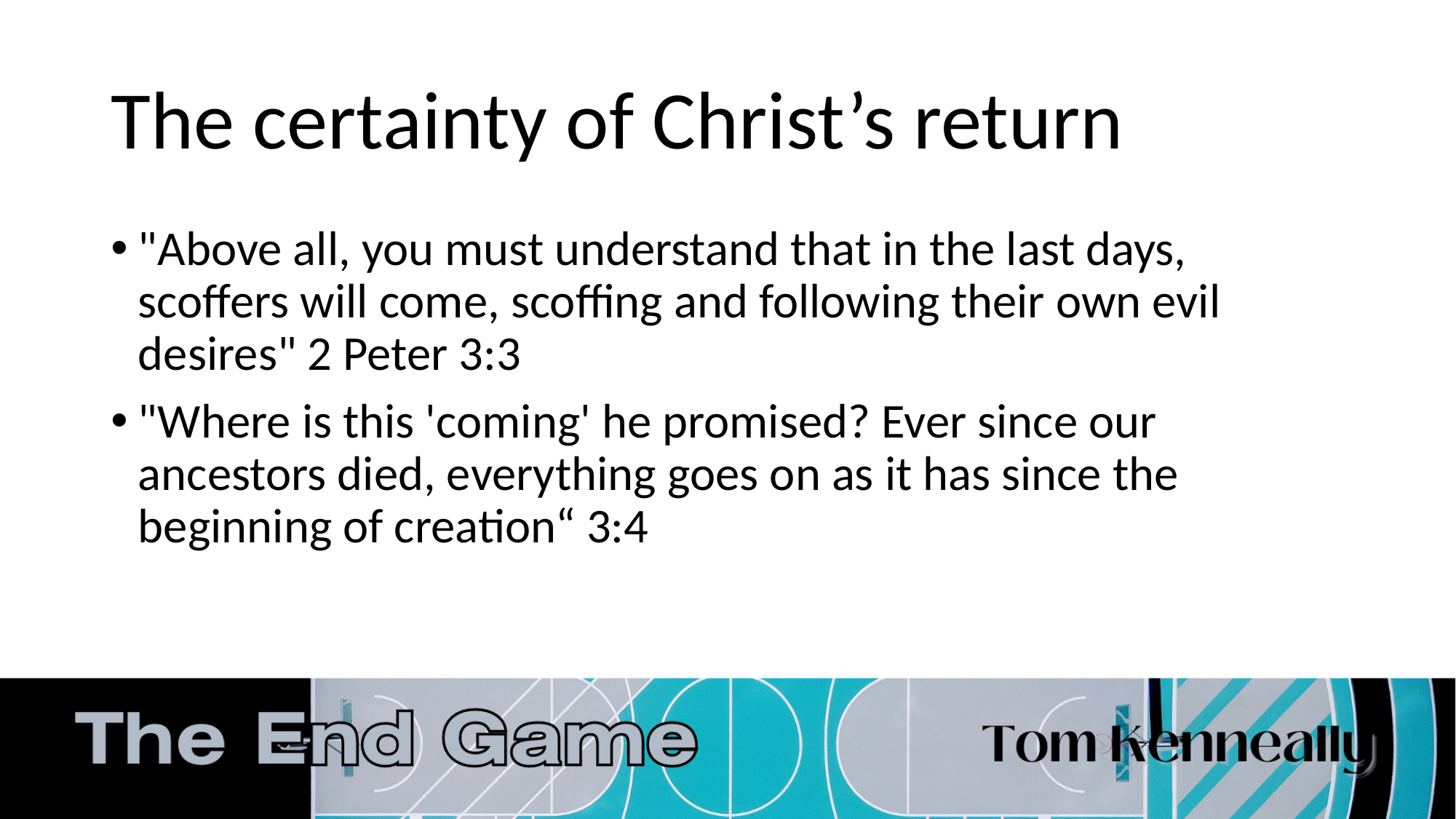

# The certainty of Christ’s return
"Above all, you must understand that in the last days, scoffers will come, scoffing and following their own evil desires" 2 Peter 3:3
"Where is this 'coming' he promised? Ever since our ancestors died, everything goes on as it has since the beginning of creation“ 3:4